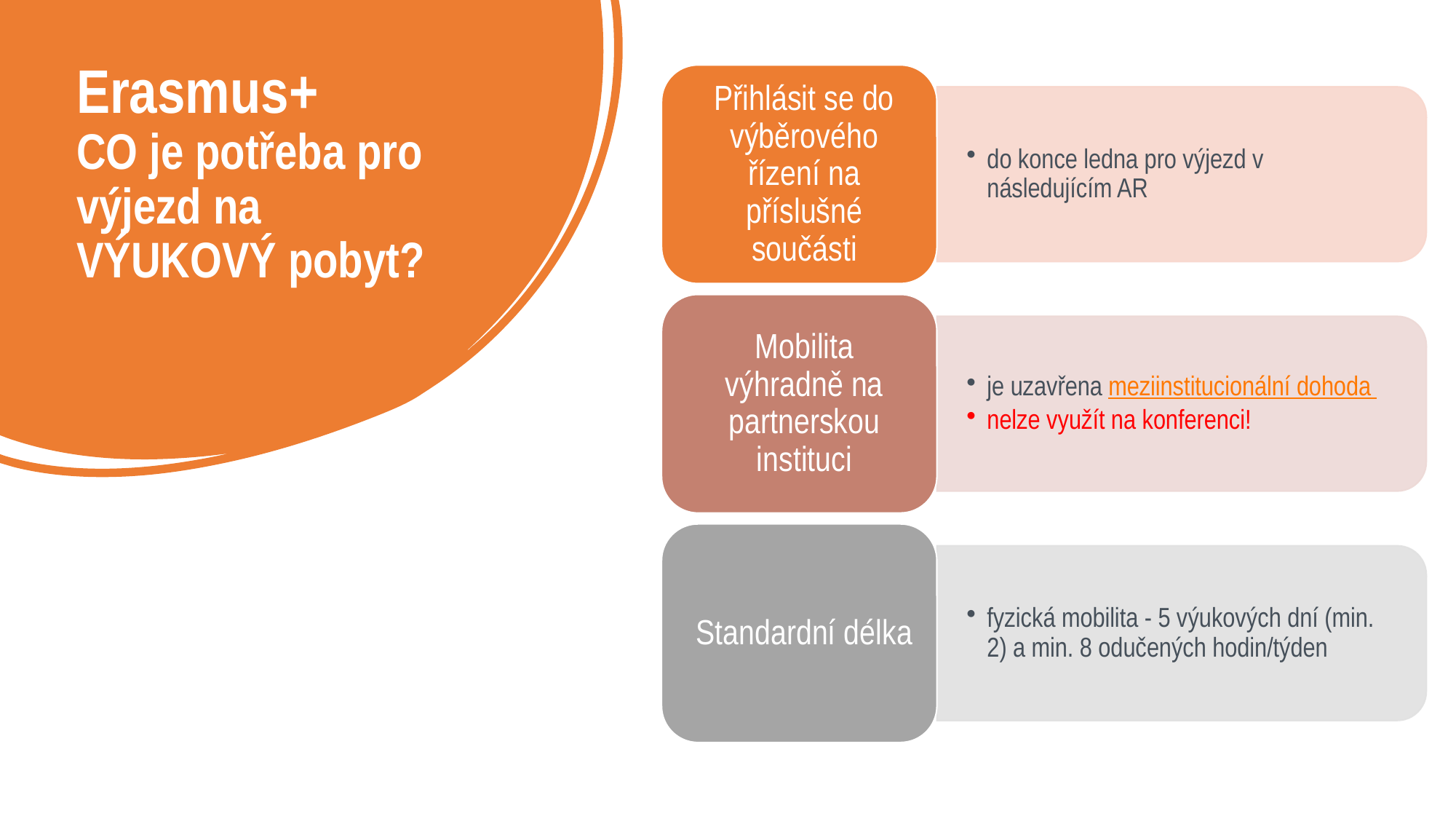

# Erasmus+ CO je potřeba pro výjezd na VÝUKOVÝ pobyt?
do konce ledna pro výjezd v následujícím AR
Přihlásit se do výběrového řízení na příslušné součásti
je uzavřena meziinstitucionální dohoda
nelze využít na konferenci!
Mobilita výhradně na partnerskou instituci
fyzická mobilita - 5 výukových dní (min. 2) a min. 8 odučených hodin/týden
Standardní délka